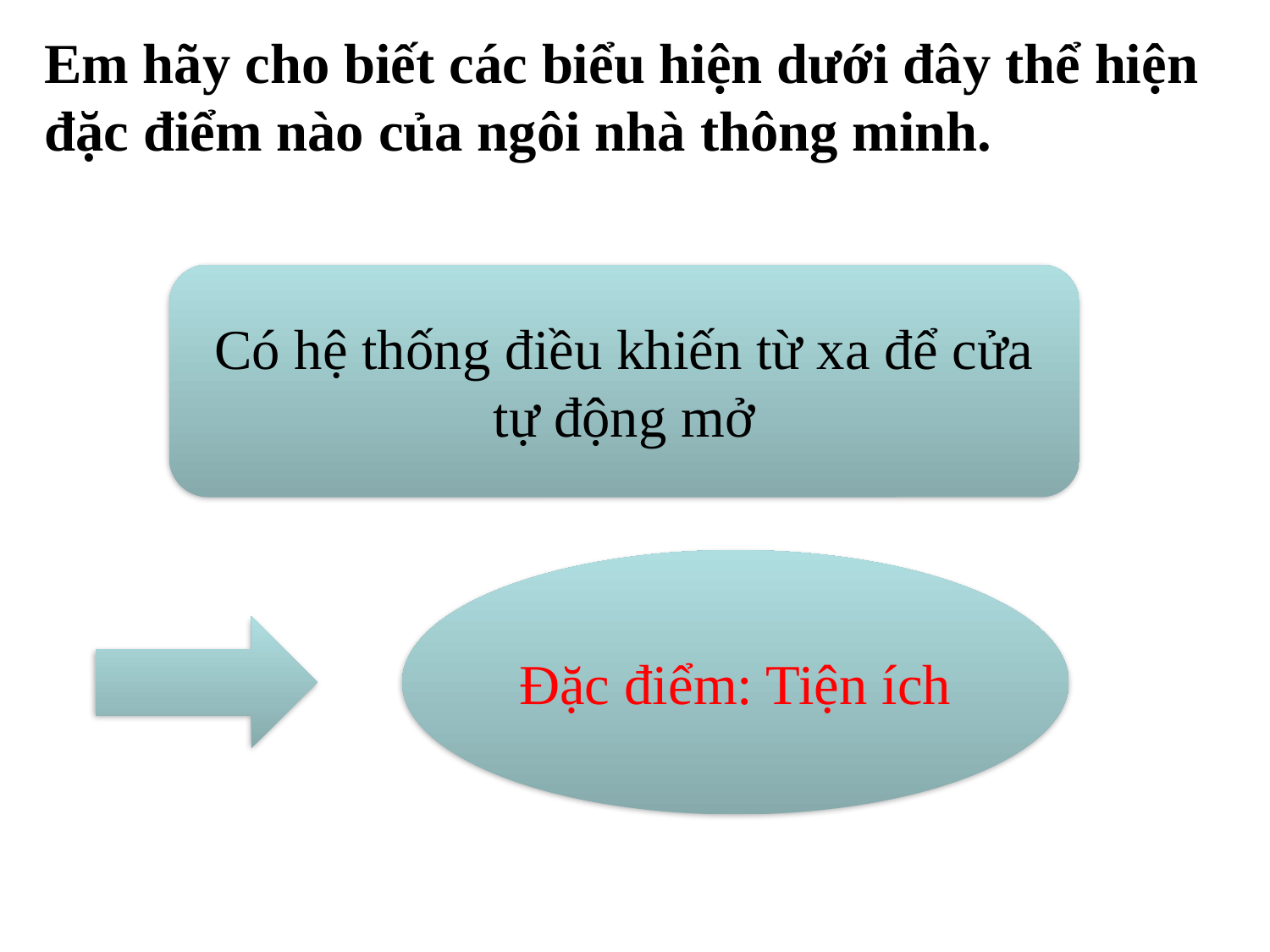

Em hãy cho biết các biểu hiện dưới đây thể hiện đặc điểm nào của ngôi nhà thông minh.
Có hệ thống điều khiến từ xa để cửa tự động mở
Đặc điểm: Tiện ích